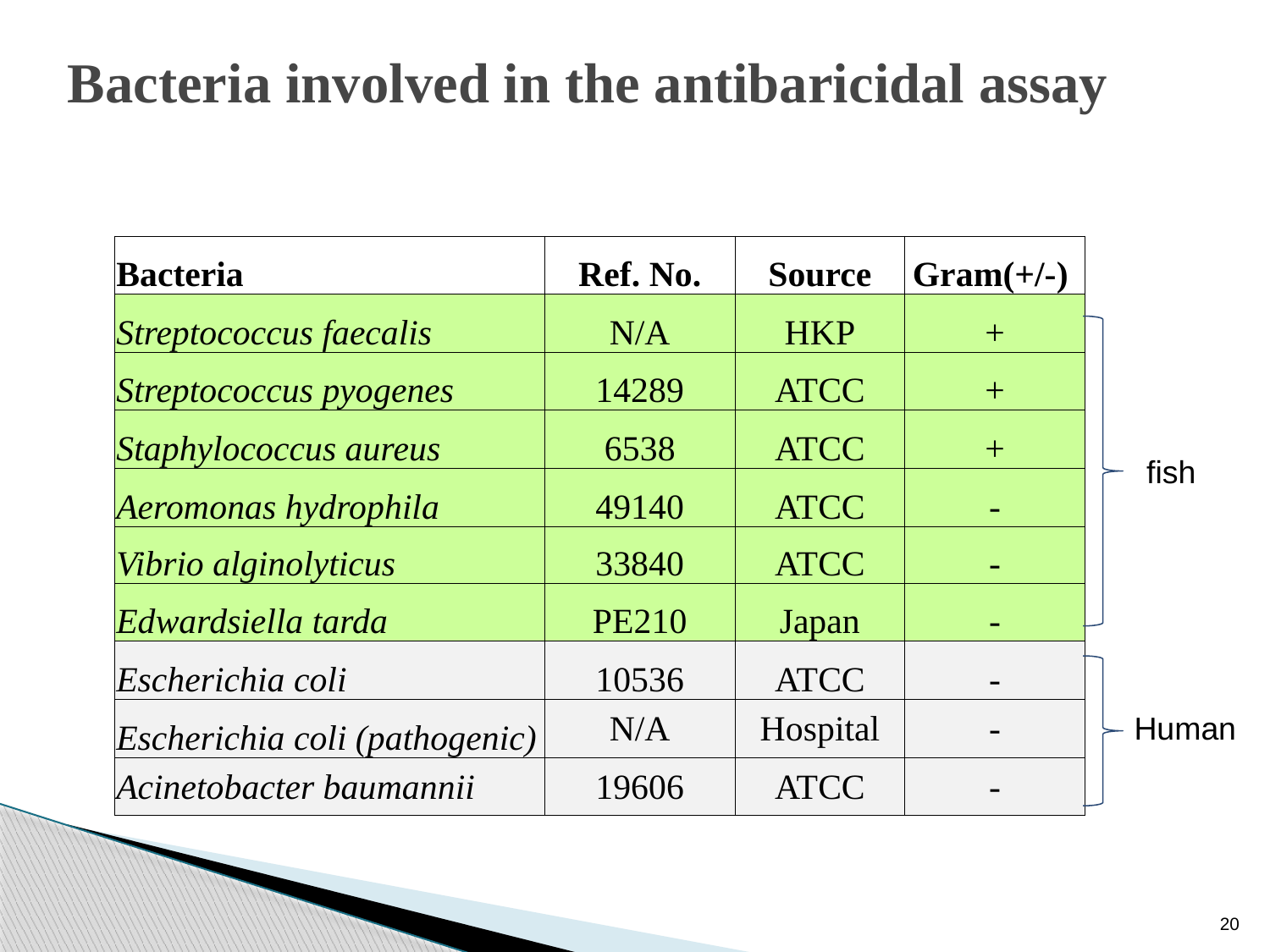

# Bacteria involved in the antibaricidal assay
| Bacteria | Ref. No. | Source | Gram(+/-) |
| --- | --- | --- | --- |
| Streptococcus faecalis | N/A | HKP | + |
| Streptococcus pyogenes | 14289 | ATCC | + |
| Staphylococcus aureus | 6538 | ATCC | + |
| Aeromonas hydrophila | 49140 | ATCC | - |
| Vibrio alginolyticus | 33840 | ATCC | - |
| Edwardsiella tarda | PE210 | Japan | - |
| Escherichia coli | 10536 | ATCC | - |
| Escherichia coli (pathogenic) | N/A | Hospital | - |
| Acinetobacter baumannii | 19606 | ATCC | - |

fish

Human
20